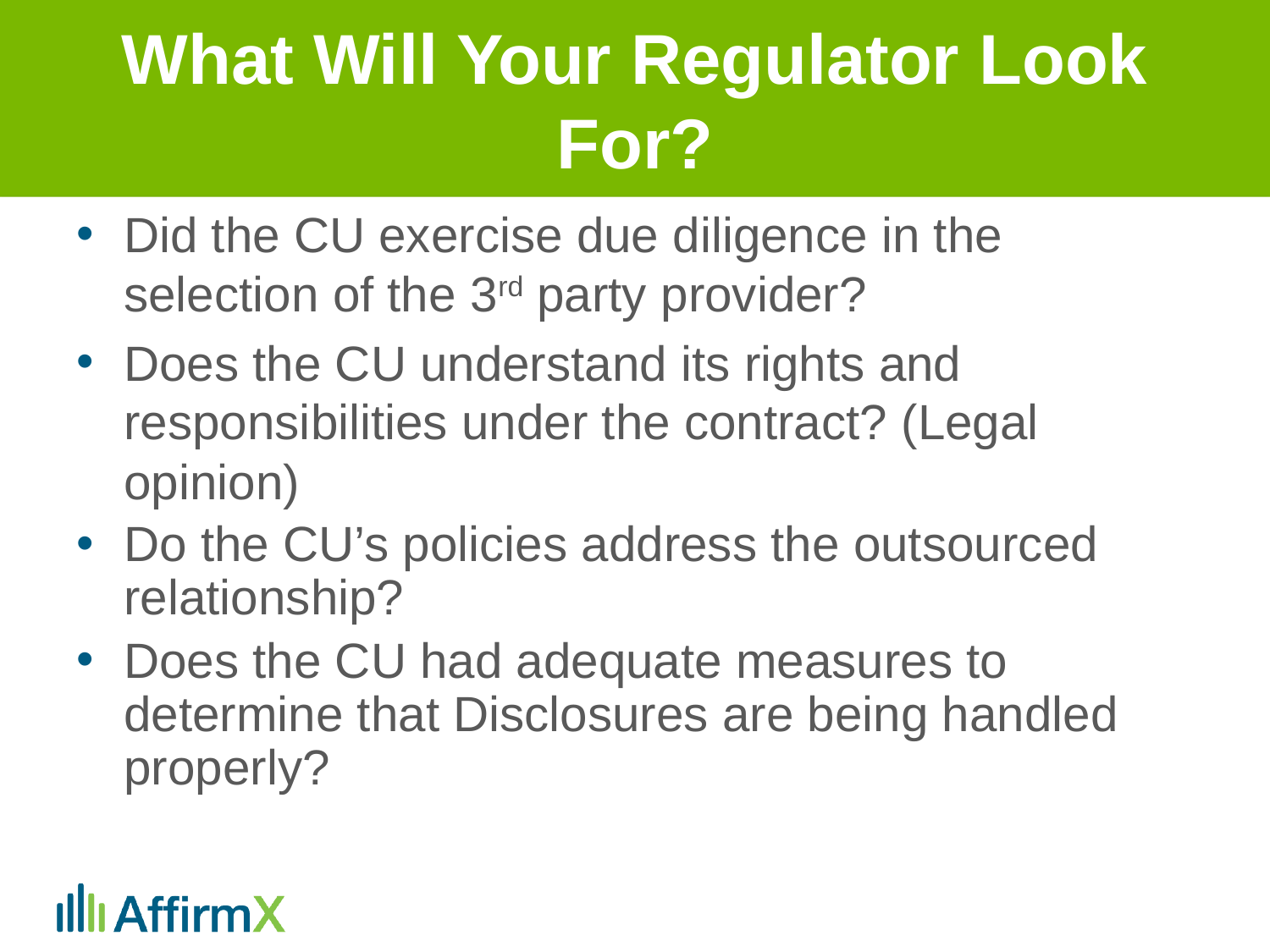

# What Will Your Regulator Look For?
Did the CU exercise due diligence in the selection of the 3rd party provider?
Does the CU understand its rights and responsibilities under the contract? (Legal opinion)
Do the CU’s policies address the outsourced relationship?
Does the CU had adequate measures to determine that Disclosures are being handled properly?